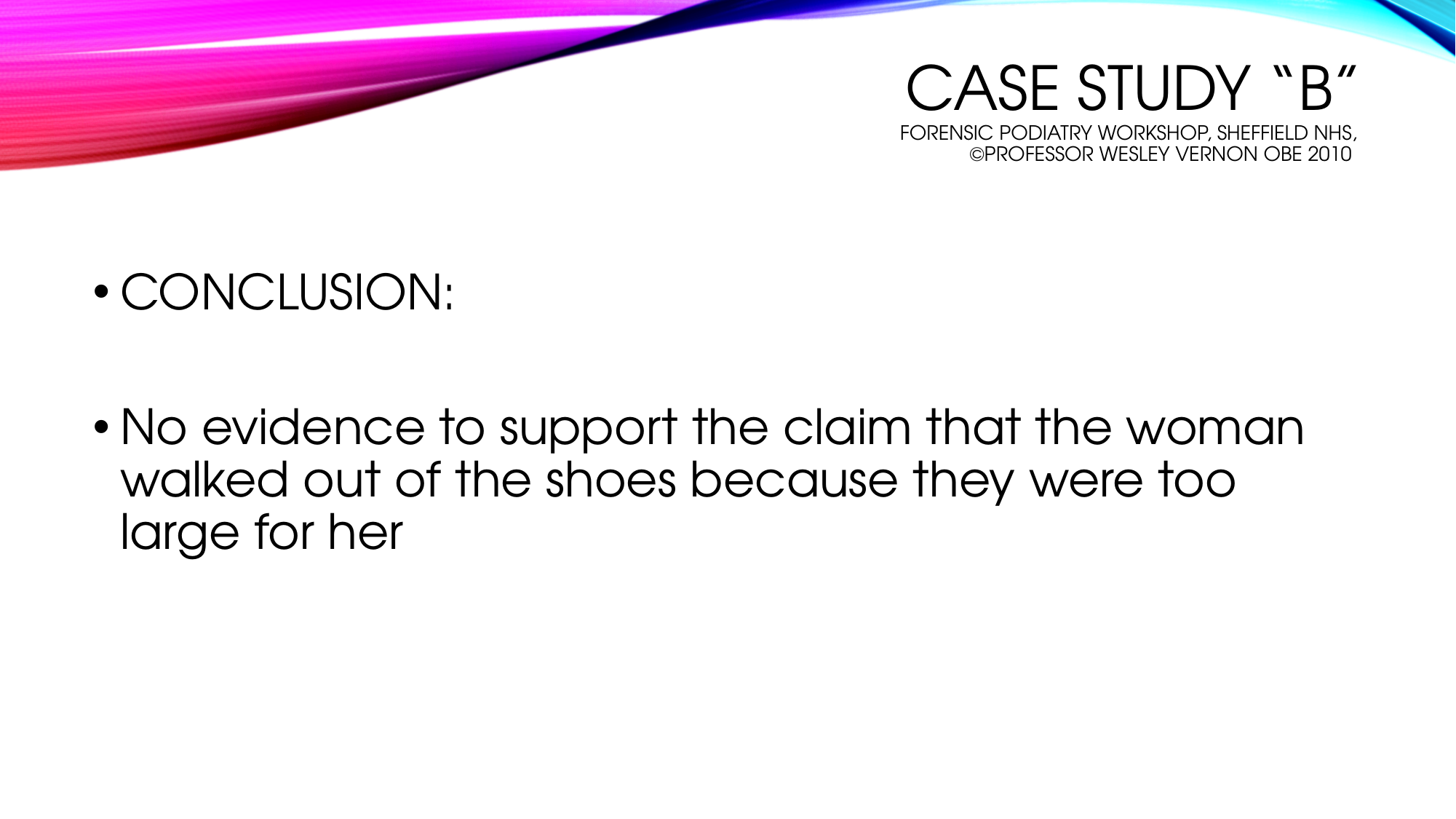

# Case Study “B” forensic podiatry workshop, Sheffield nhs,  ©professor Wesley Vernon obe 2010
CONCLUSION:

No evidence to support the claim that the woman walked out of the shoes because they were too large for her